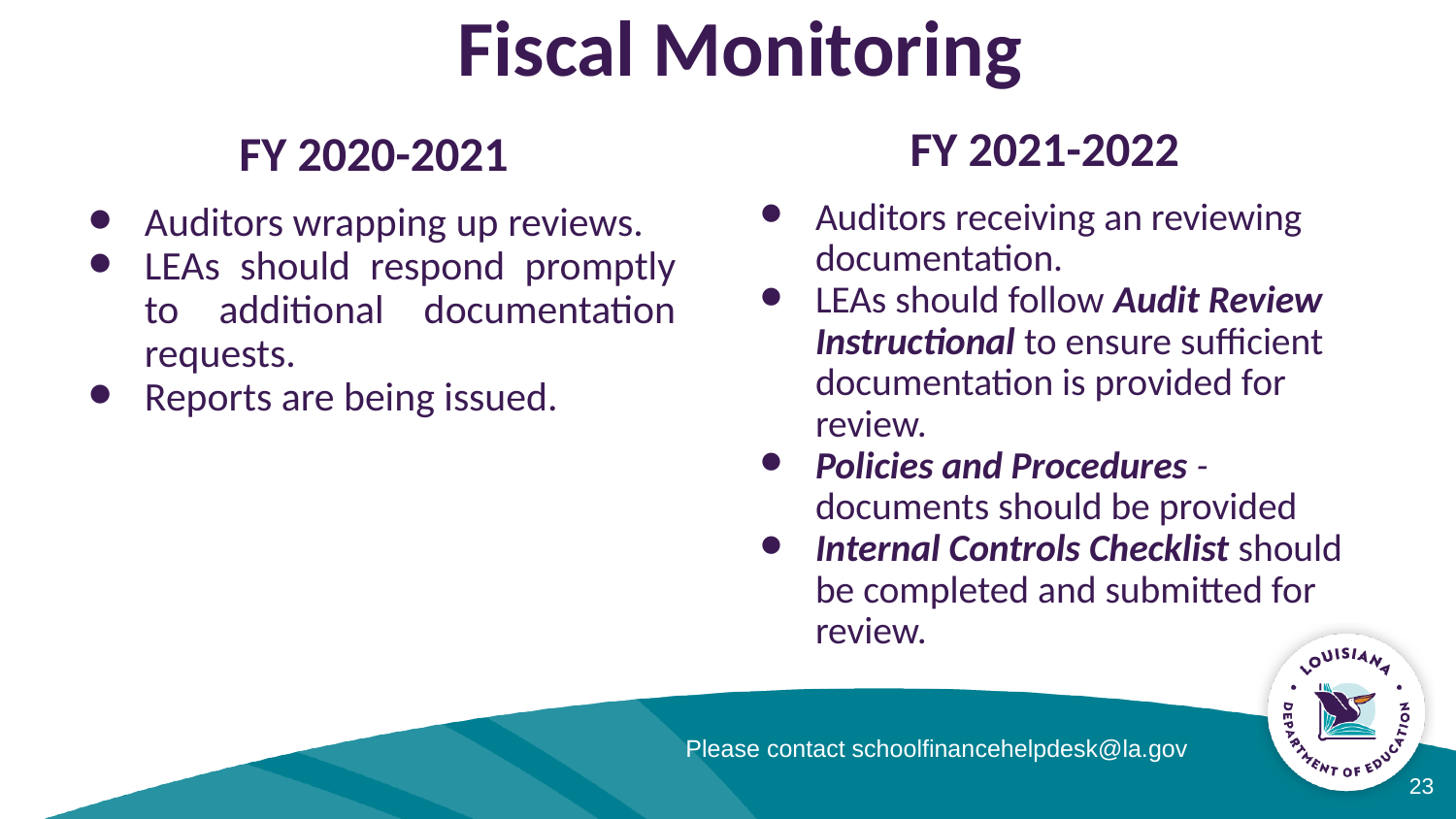

Fiscal Monitoring
FY 2021-2022
Auditors receiving an reviewing documentation.
LEAs should follow Audit Review Instructional to ensure sufficient documentation is provided for review.
Policies and Procedures - documents should be provided
Internal Controls Checklist should be completed and submitted for review.

FY 2020-2021
Auditors wrapping up reviews.
LEAs should respond promptly to additional documentation requests.
Reports are being issued.

Please contact schoolfinancehelpdesk@la.gov
23